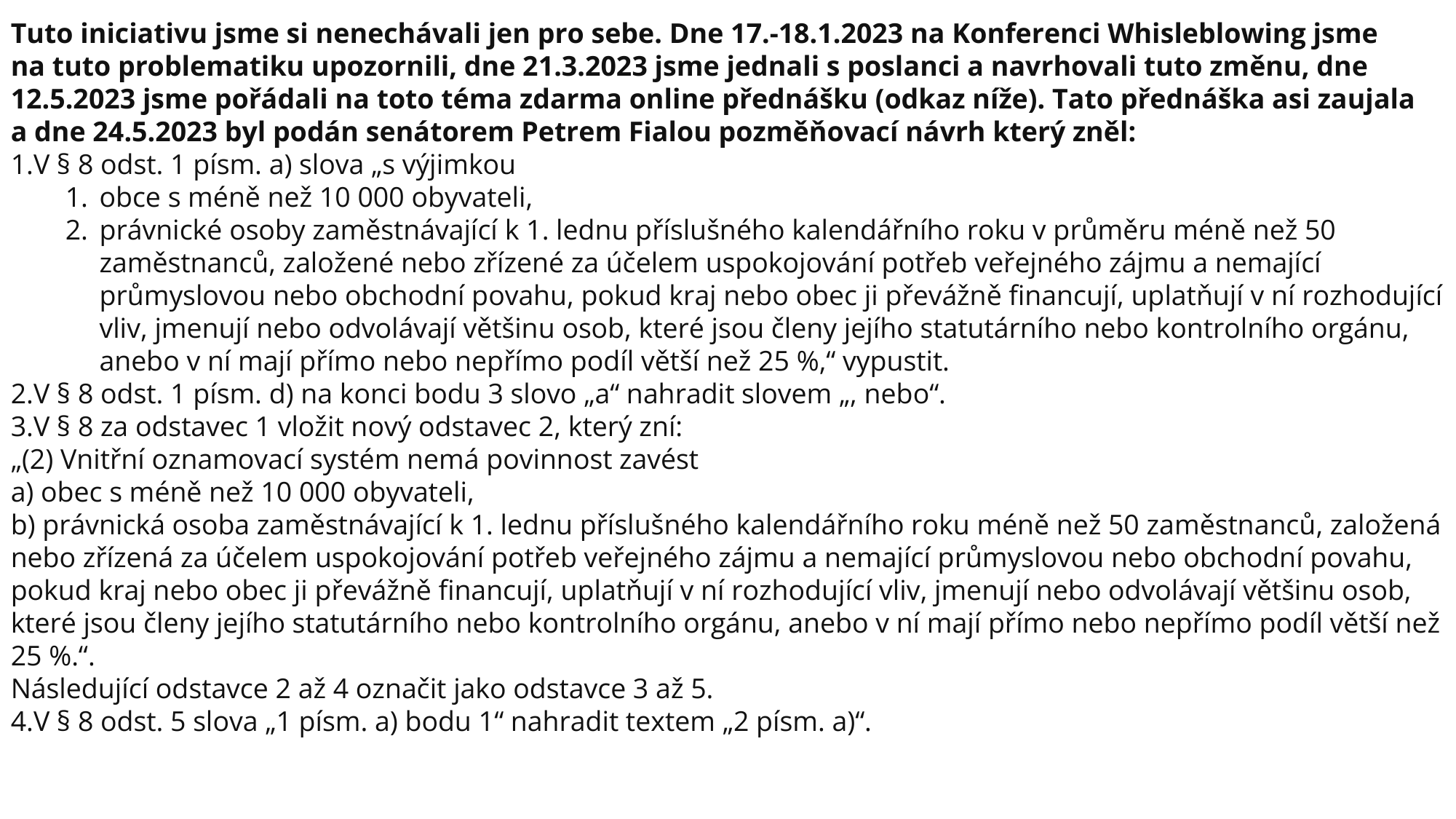

Tuto iniciativu jsme si nenechávali jen pro sebe. Dne 17.-18.1.2023 na Konferenci Whisleblowing jsme na tuto problematiku upozornili, dne 21.3.2023 jsme jednali s poslanci a navrhovali tuto změnu, dne 12.5.2023 jsme pořádali na toto téma zdarma online přednášku (odkaz níže). Tato přednáška asi zaujala a dne 24.5.2023 byl podán senátorem Petrem Fialou pozměňovací návrh který zněl:
V § 8 odst. 1 písm. a) slova „s výjimkou
obce s méně než 10 000 obyvateli,
právnické osoby zaměstnávající k 1. lednu příslušného kalendářního roku v průměru méně než 50 zaměstnanců, založené nebo zřízené za účelem uspokojování potřeb veřejného zájmu a nemající průmyslovou nebo obchodní povahu, pokud kraj nebo obec ji převážně financují, uplatňují v ní rozhodující vliv, jmenují nebo odvolávají většinu osob, které jsou členy jejího statutárního nebo kontrolního orgánu, anebo v ní mají přímo nebo nepřímo podíl větší než 25 %,“ vypustit.
V § 8 odst. 1 písm. d) na konci bodu 3 slovo „a“ nahradit slovem „, nebo“.
V § 8 za odstavec 1 vložit nový odstavec 2, který zní:
„(2) Vnitřní oznamovací systém nemá povinnost zavést
a) obec s méně než 10 000 obyvateli,
b) právnická osoba zaměstnávající k 1. lednu příslušného kalendářního roku méně než 50 zaměstnanců, založená nebo zřízená za účelem uspokojování potřeb veřejného zájmu a nemající průmyslovou nebo obchodní povahu, pokud kraj nebo obec ji převážně financují, uplatňují v ní rozhodující vliv, jmenují nebo odvolávají většinu osob, které jsou členy jejího statutárního nebo kontrolního orgánu, anebo v ní mají přímo nebo nepřímo podíl větší než 25 %.“.
Následující odstavce 2 až 4 označit jako odstavce 3 až 5.
V § 8 odst. 5 slova „1 písm. a) bodu 1“ nahradit textem „2 písm. a)“.